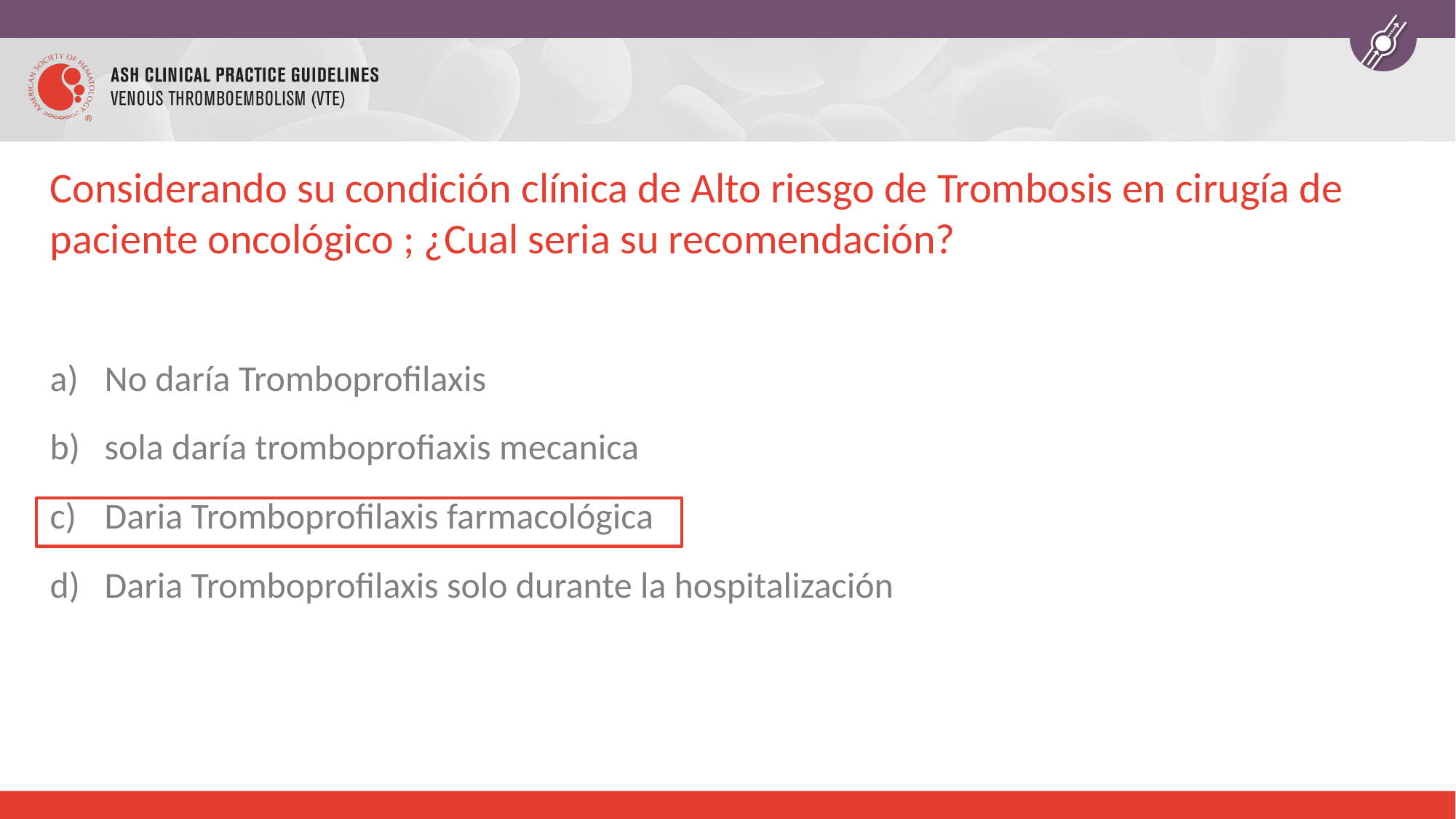

# Considerando su condición clínica de Alto riesgo de Trombosis en cirugía de paciente oncológico ; ¿Cual seria su recomendación?
No daría Tromboprofilaxis
sola daría tromboprofiaxis mecanica
Daria Tromboprofilaxis farmacológica
Daria Tromboprofilaxis solo durante la hospitalización